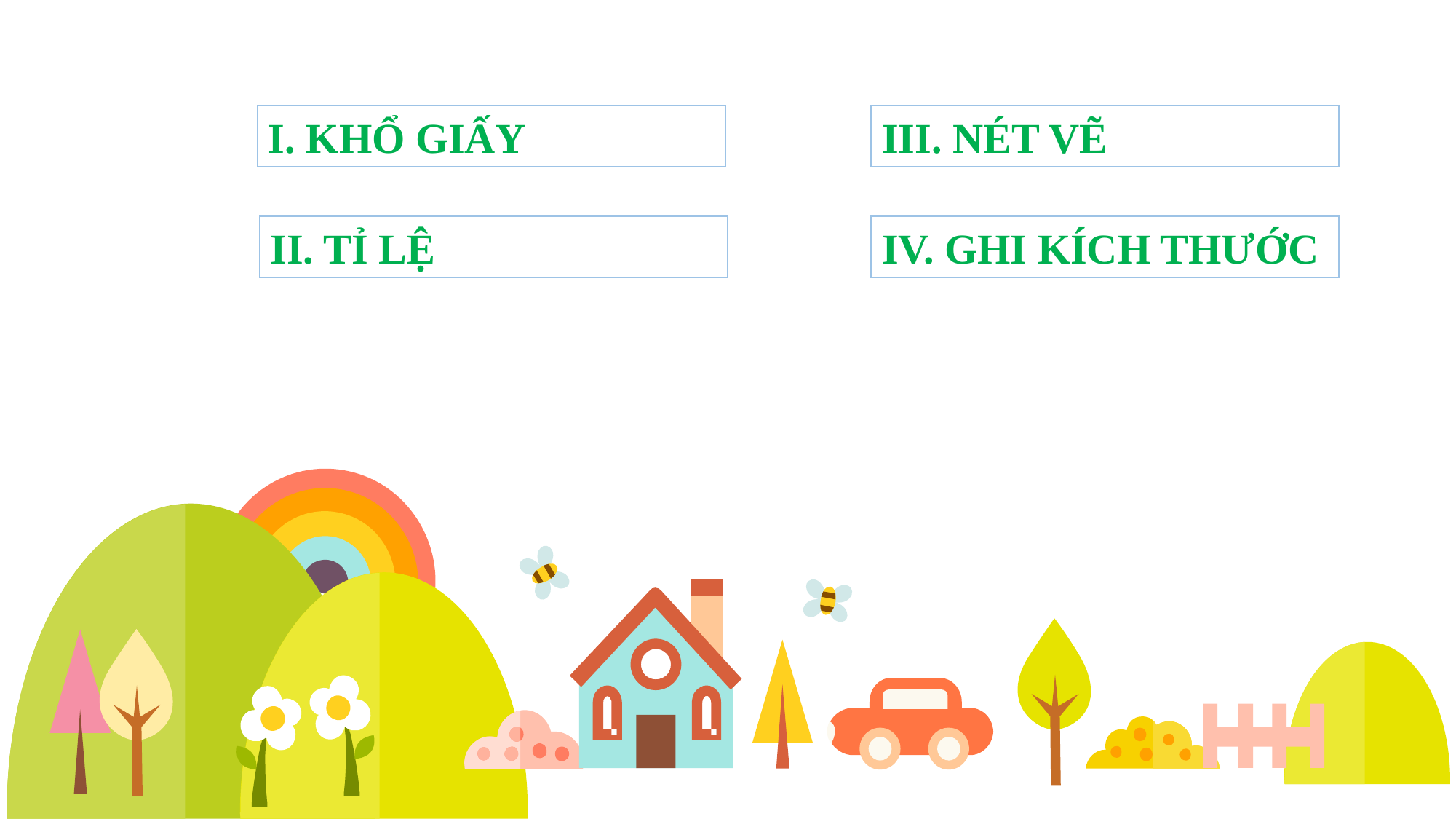

I. KHỔ GIẤY
III. NÉT VẼ
II. TỈ LỆ
IV. GHI KÍCH THƯỚC